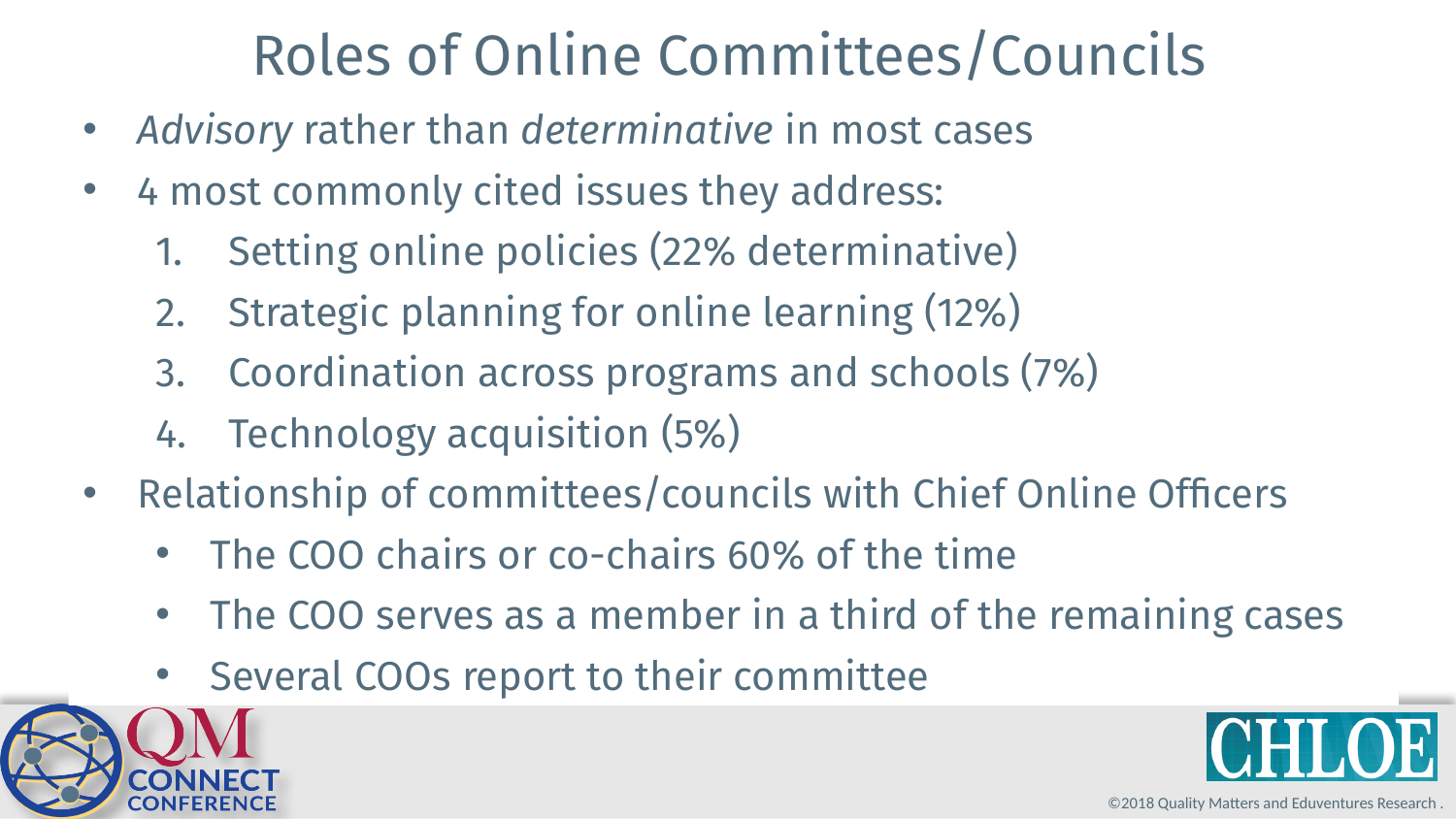

Roles of Online Committees/Councils
Advisory rather than determinative in most cases
4 most commonly cited issues they address:
Setting online policies (22% determinative)
Strategic planning for online learning (12%)
Coordination across programs and schools (7%)
Technology acquisition (5%)
Relationship of committees/councils with Chief Online Officers
The COO chairs or co-chairs 60% of the time
The COO serves as a member in a third of the remaining cases
Several COOs report to their committee